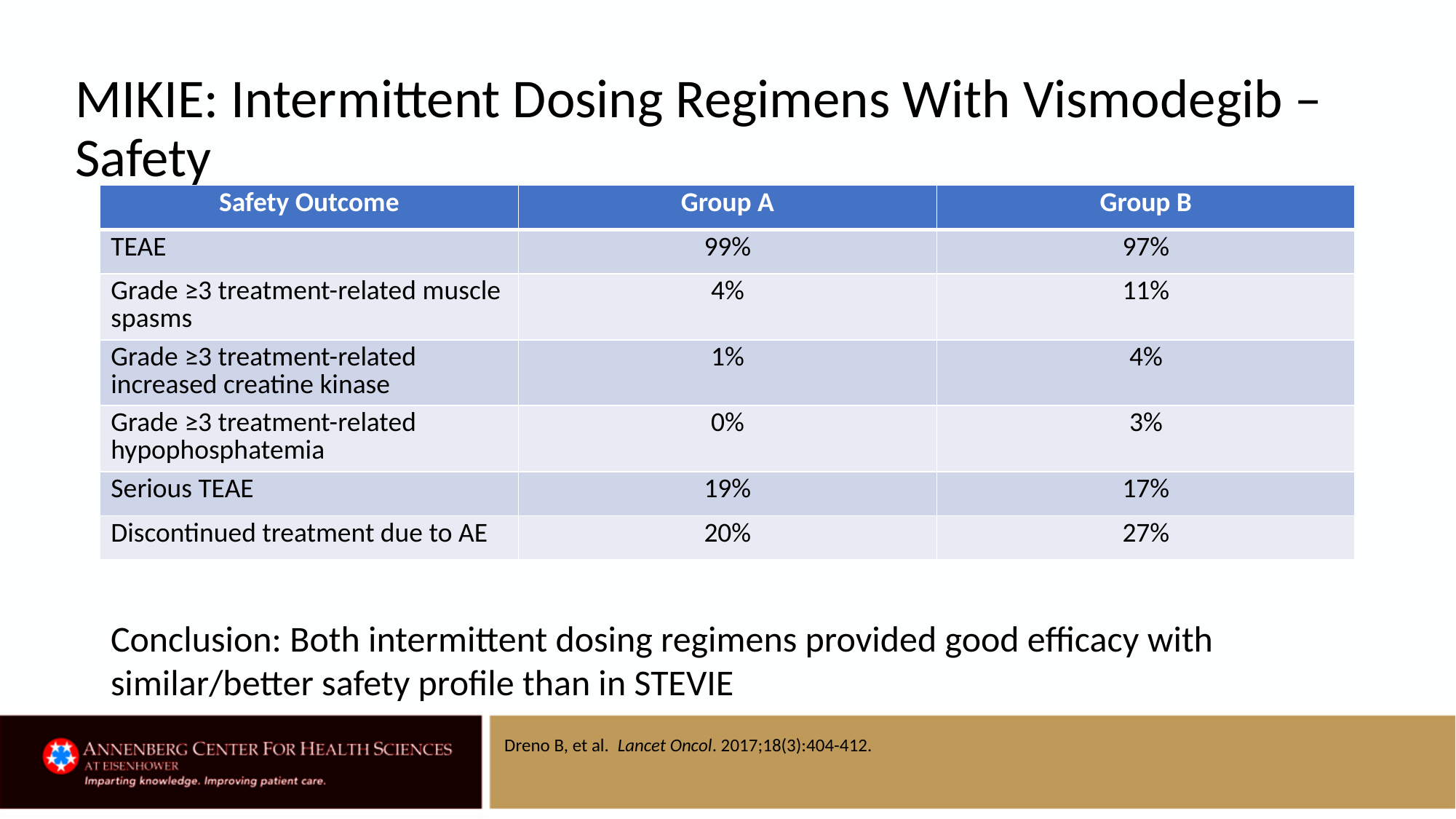

# MIKIE: Intermittent Dosing Regimens With Vismodegib – Safety
| Safety Outcome | Group A | Group B |
| --- | --- | --- |
| TEAE | 99% | 97% |
| Grade ≥3 treatment-related muscle spasms | 4% | 11% |
| Grade ≥3 treatment-related increased creatine kinase | 1% | 4% |
| Grade ≥3 treatment-related hypophosphatemia | 0% | 3% |
| Serious TEAE | 19% | 17% |
| Discontinued treatment due to AE | 20% | 27% |
Conclusion: Both intermittent dosing regimens provided good efficacy with similar/better safety profile than in STEVIE
Dreno B, et al.  Lancet Oncol. 2017;18(3):404-412.